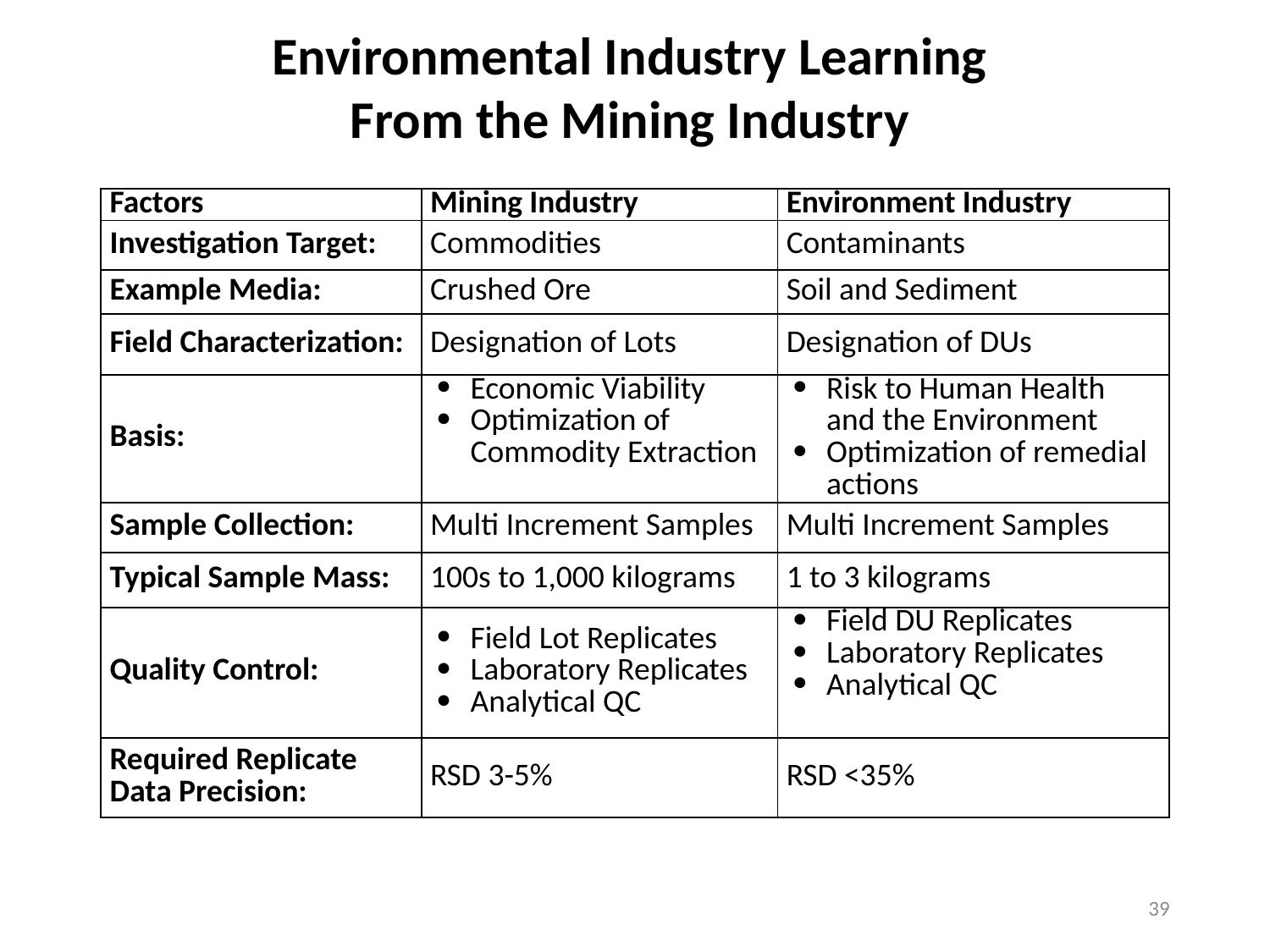

Environmental Industry Learning
From the Mining Industry
| Factors | Mining Industry | Environment Industry |
| --- | --- | --- |
| Investigation Target: | Commodities | Contaminants |
| Example Media: | Crushed Ore | Soil and Sediment |
| Field Characterization: | Designation of Lots | Designation of DUs |
| Basis: | Economic Viability Optimization of Commodity Extraction | Risk to Human Health and the Environment Optimization of remedial actions |
| Sample Collection: | Multi Increment Samples | Multi Increment Samples |
| Typical Sample Mass: | 100s to 1,000 kilograms | 1 to 3 kilograms |
| Quality Control: | Field Lot Replicates Laboratory Replicates Analytical QC | Field DU Replicates Laboratory Replicates Analytical QC |
| Required Replicate Data Precision: | RSD 3-5% | RSD <35% |
|  |  |  |
39